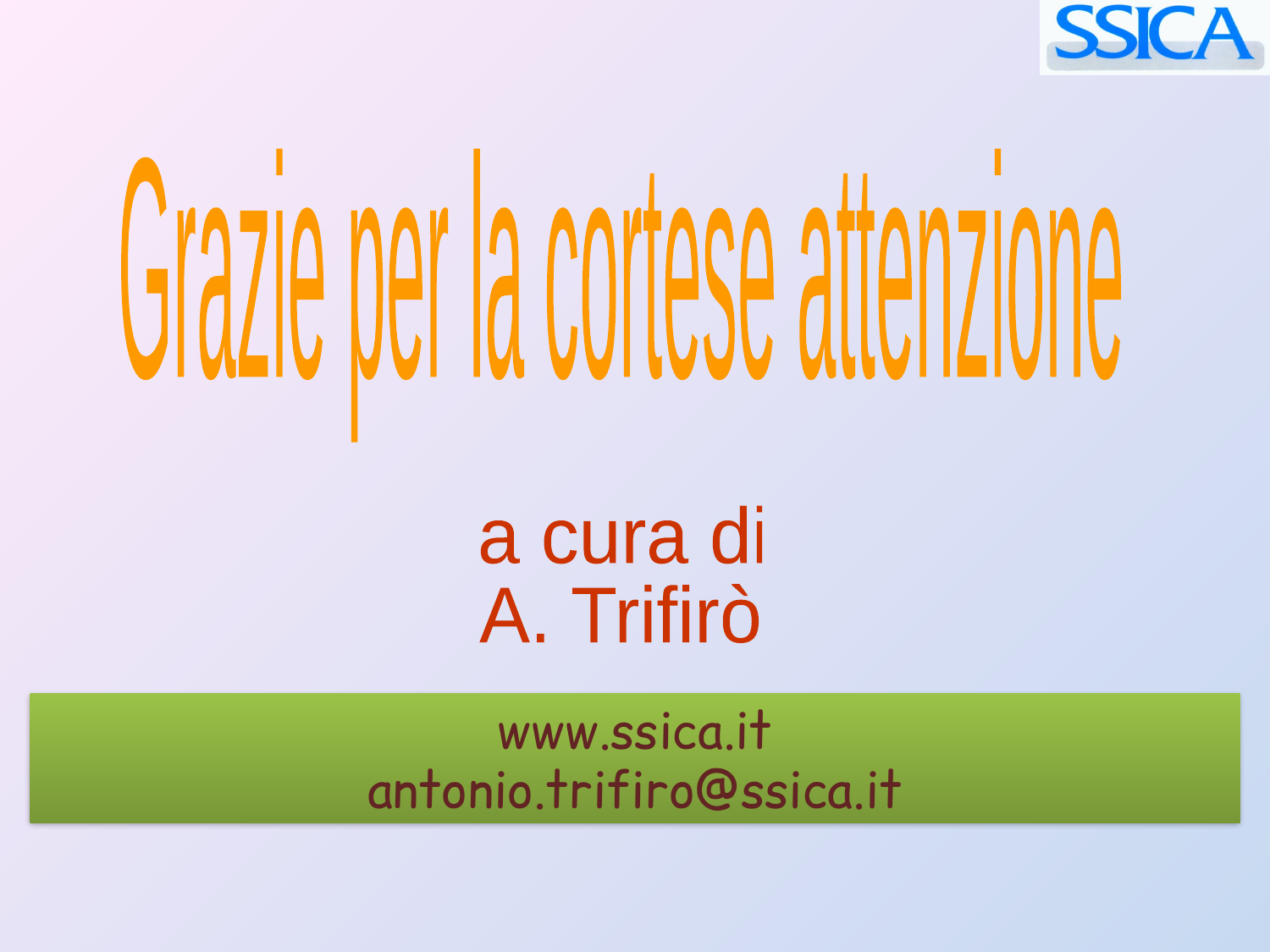

Grazie per la cortese attenzione
a cura di
A. Trifirò
www.ssica.it
antonio.trifiro@ssica.it